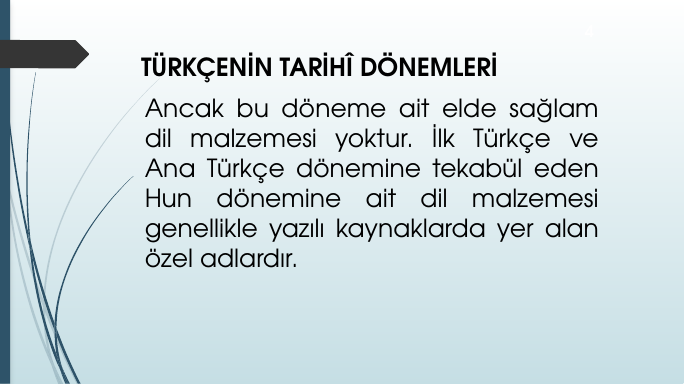

4
TÜRKÇENİN TARİHÎ DÖNEMLERİ

Ancak bu döneme ait elde sağlam dil malzemesi yoktur. İlk Türkçe ve Ana Türkçe dönemine tekabül eden Hun dönemine ait dil malzemesi genellikle yazılı kaynaklarda yer alan özel adlardır.